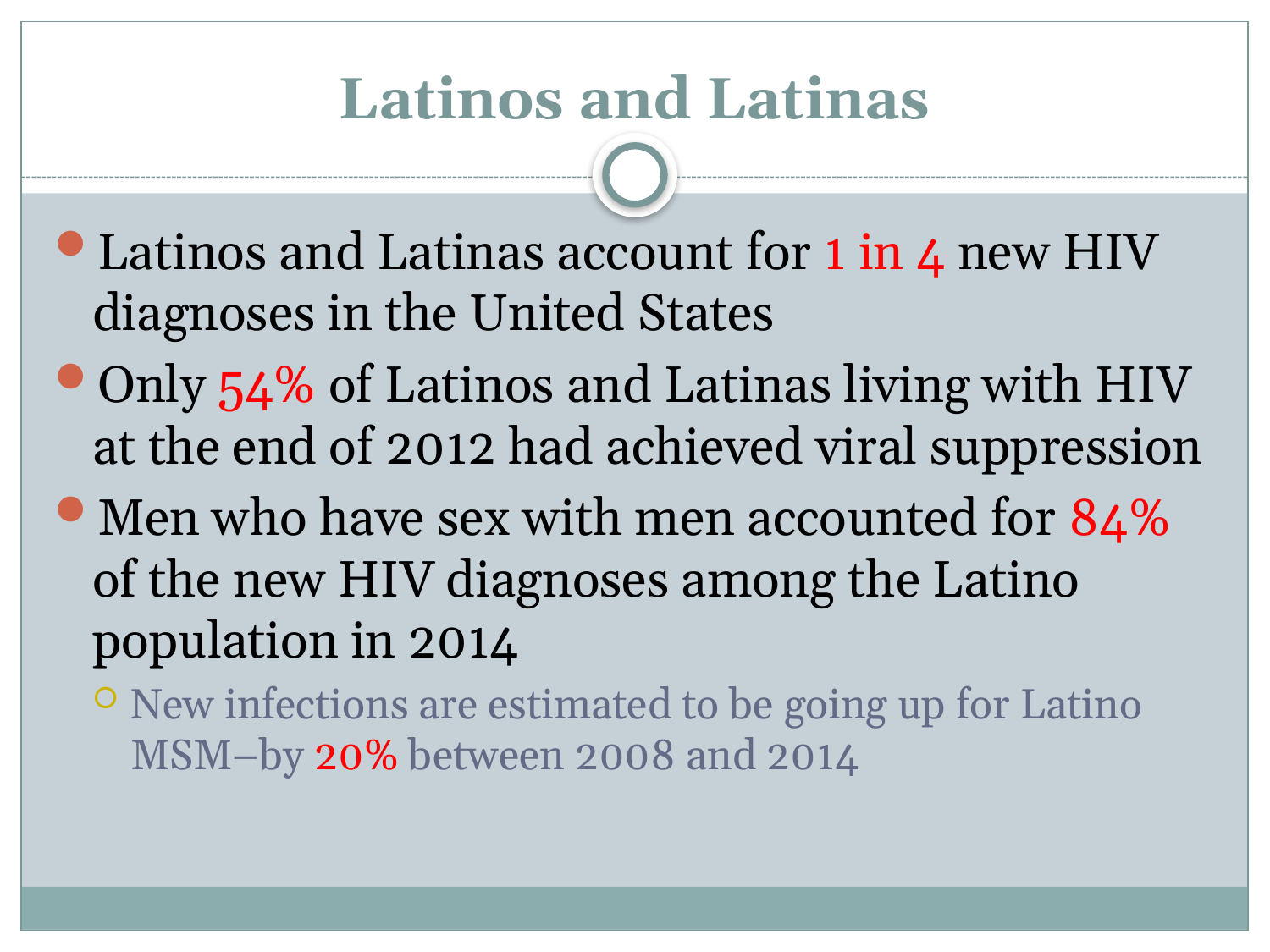

# Latinos and Latinas
Latinos and Latinas account for 1 in 4 new HIV diagnoses in the United States
Only 54% of Latinos and Latinas living with HIV at the end of 2012 had achieved viral suppression
Men who have sex with men accounted for 84% of the new HIV diagnoses among the Latino population in 2014
New infections are estimated to be going up for Latino MSM–by 20% between 2008 and 2014